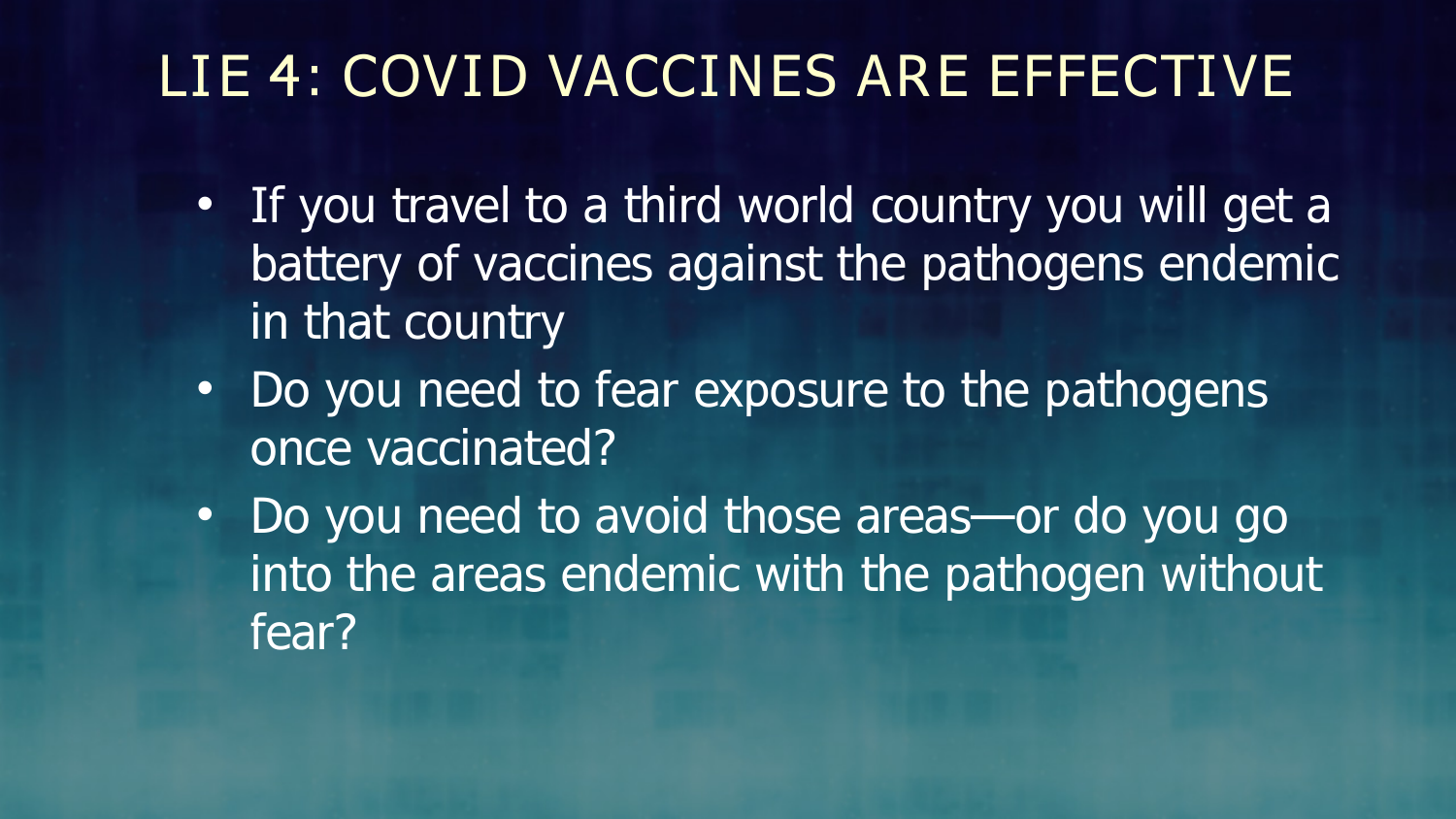

# Lie 4: COVID Vaccines are Effective
If you travel to a third world country you will get a battery of vaccines against the pathogens endemic in that country
Do you need to fear exposure to the pathogens once vaccinated?
Do you need to avoid those areas—or do you go into the areas endemic with the pathogen without fear?